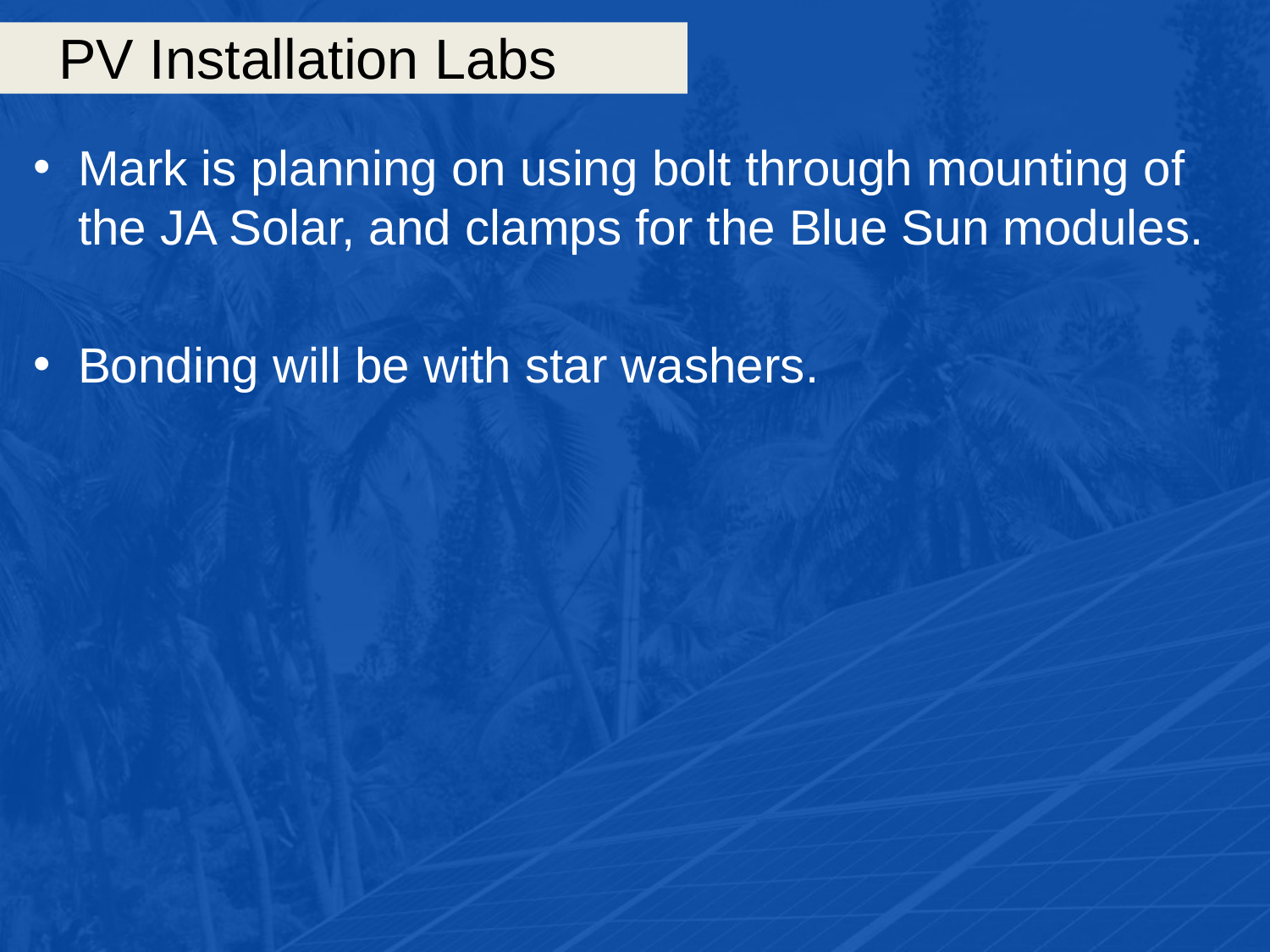

# PV Installation Labs
Mark is planning on using bolt through mounting of the JA Solar, and clamps for the Blue Sun modules.

Bonding will be with star washers.